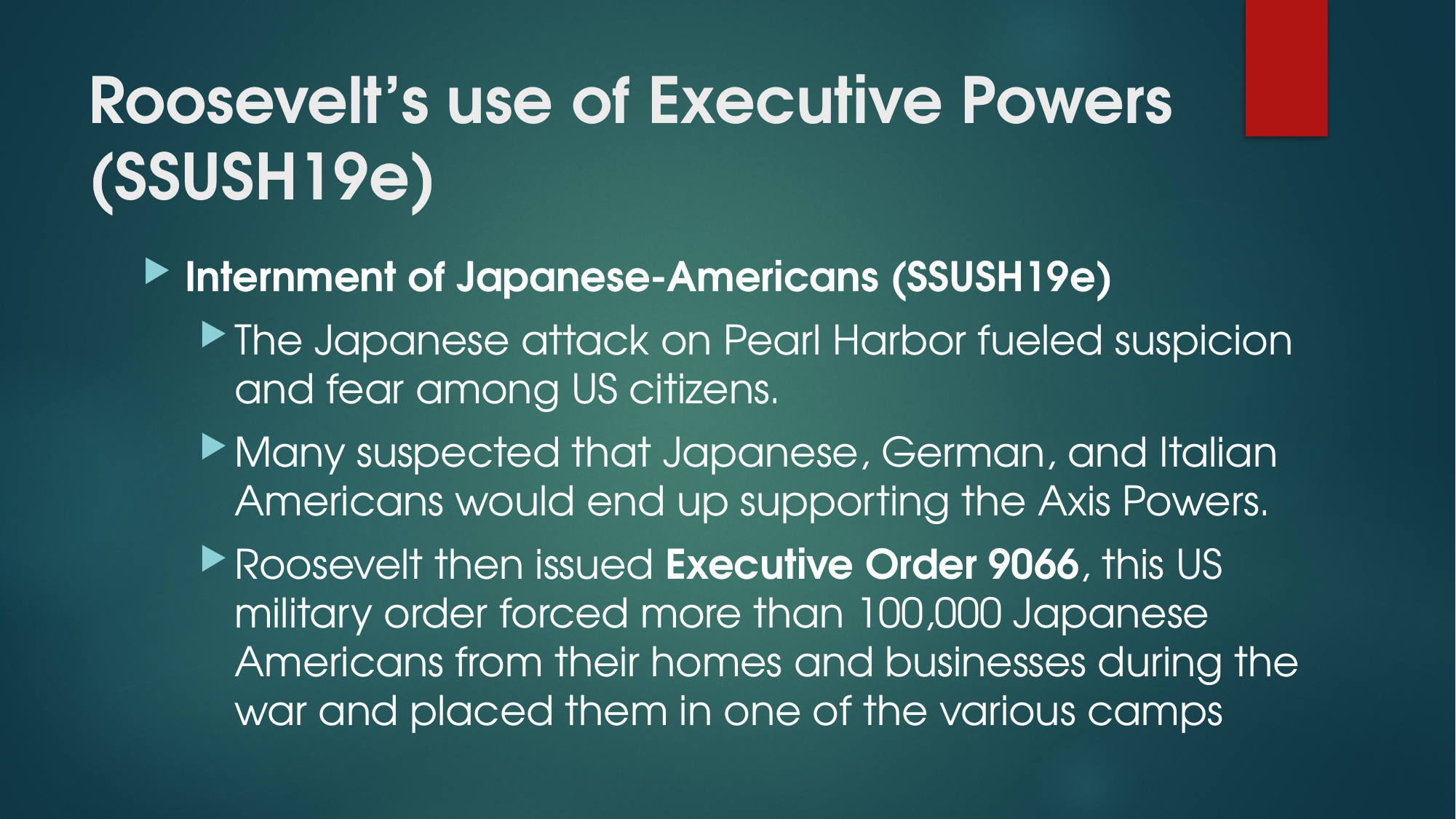

# Roosevelt’s use of Executive Powers (SSUSH19e)
Internment of Japanese-Americans (SSUSH19e)
The Japanese attack on Pearl Harbor fueled suspicion and fear among US citizens.
Many suspected that Japanese, German, and Italian Americans would end up supporting the Axis Powers.
Roosevelt then issued Executive Order 9066, this US military order forced more than 100,000 Japanese Americans from their homes and businesses during the war and placed them in one of the various camps